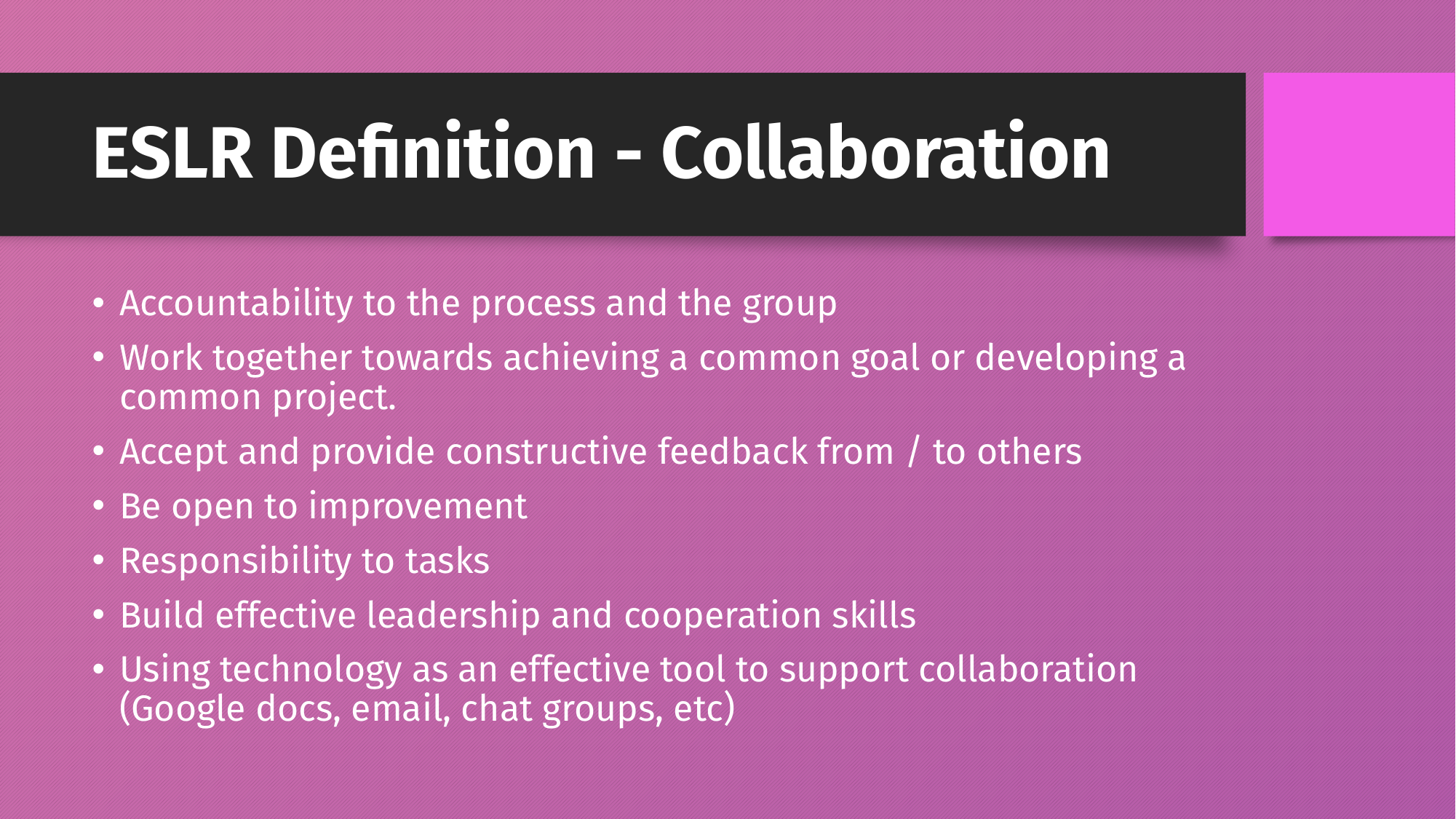

# ESLR Definition - Collaboration
Accountability to the process and the group
Work together towards achieving a common goal or developing a common project.
Accept and provide constructive feedback from / to others
Be open to improvement
Responsibility to tasks
Build effective leadership and cooperation skills
Using technology as an effective tool to support collaboration (Google docs, email, chat groups, etc)